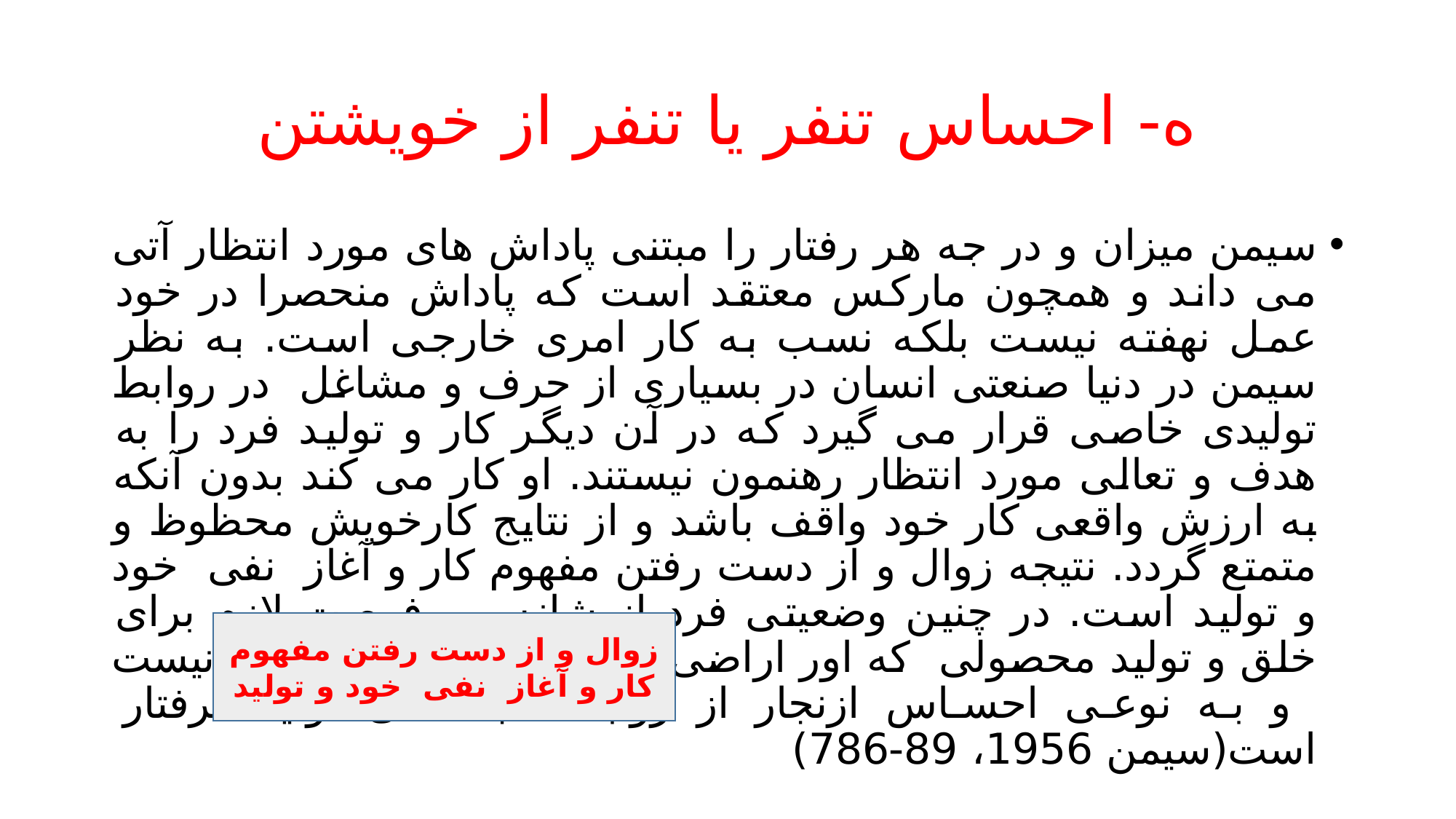

# ه- احساس تنفر یا تنفر از خویشتن
سیمن میزان و در جه هر رفتار را مبتنی پاداش های مورد انتظار آتی می داند و همچون مارکس معتقد است که پاداش منحصرا در خود عمل نهفته نیست بلکه نسب به کار امری خارجی است. به نظر سیمن در دنیا صنعتی انسان در بسیاری از حرف و مشاغل  در روابط تولیدی خاصی قرار می گیرد که در آن دیگر کار و تولید فرد را به هدف و تعالی مورد انتظار رهنمون نیستند. او کار می کند بدون آنکه به ارزش واقعی کار خود واقف باشد و از نتایج کارخویش محظوظ و متمتع گردد. نتیجه زوال و از دست رفتن مفهوم کار و آغاز  نفی  خود و تولید است. در چنین وضعیتی فرد از شانس و فرصت لازم برای خلق و تولید محصولی  که اور اراضی و خرسند سازد برخوردار نیست  و به نوعی احساس ازنجار از روابط اجتماعی تولید گرفتار است(سیمن 1956، 89-786)
زوال و از دست رفتن مفهوم کار و آغاز  نفی  خود و تولید